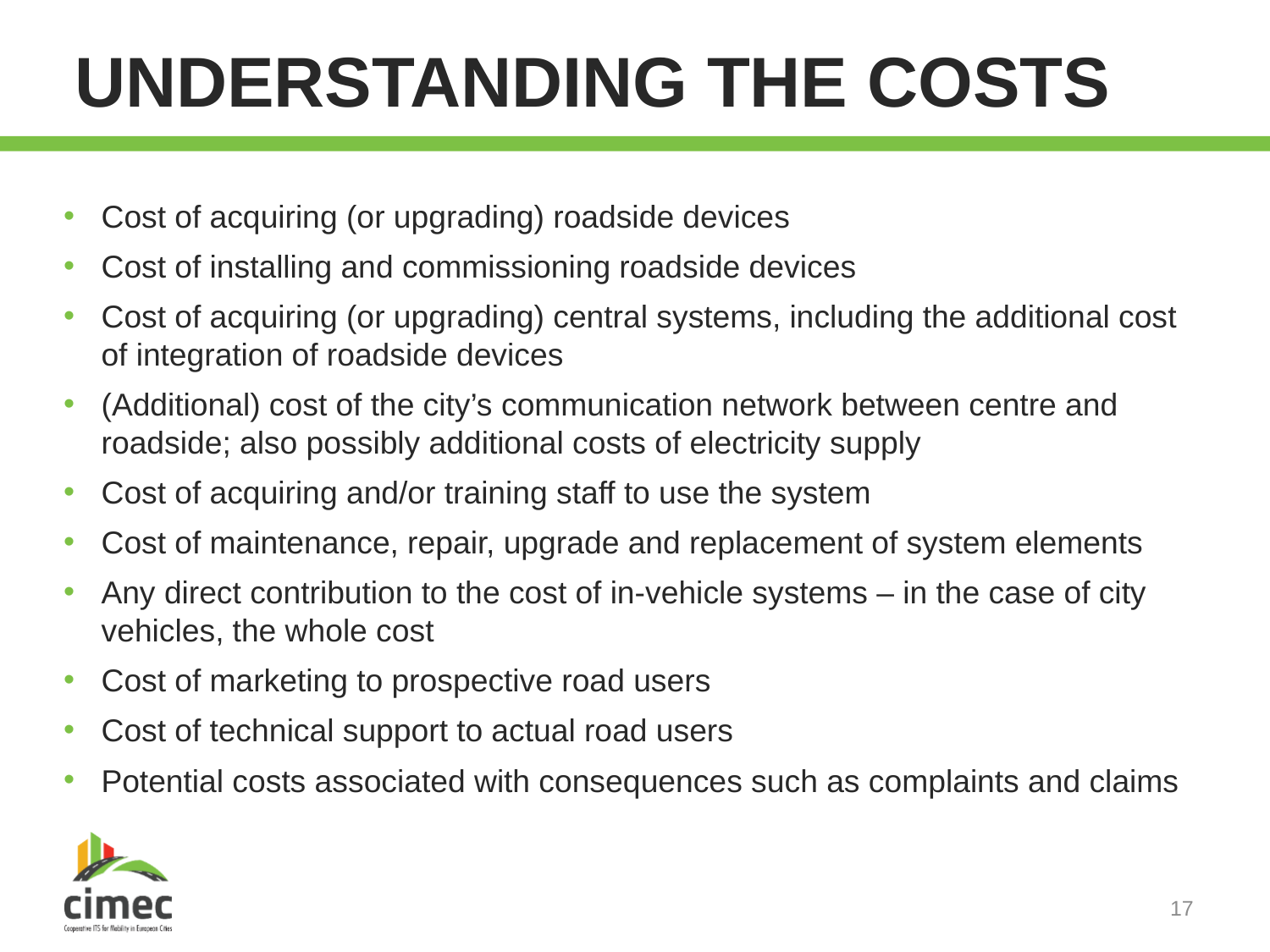

# Understanding the costs
Cost of acquiring (or upgrading) roadside devices
Cost of installing and commissioning roadside devices
Cost of acquiring (or upgrading) central systems, including the additional cost of integration of roadside devices
(Additional) cost of the city’s communication network between centre and roadside; also possibly additional costs of electricity supply
Cost of acquiring and/or training staff to use the system
Cost of maintenance, repair, upgrade and replacement of system elements
Any direct contribution to the cost of in-vehicle systems – in the case of city vehicles, the whole cost
Cost of marketing to prospective road users
Cost of technical support to actual road users
Potential costs associated with consequences such as complaints and claims
17